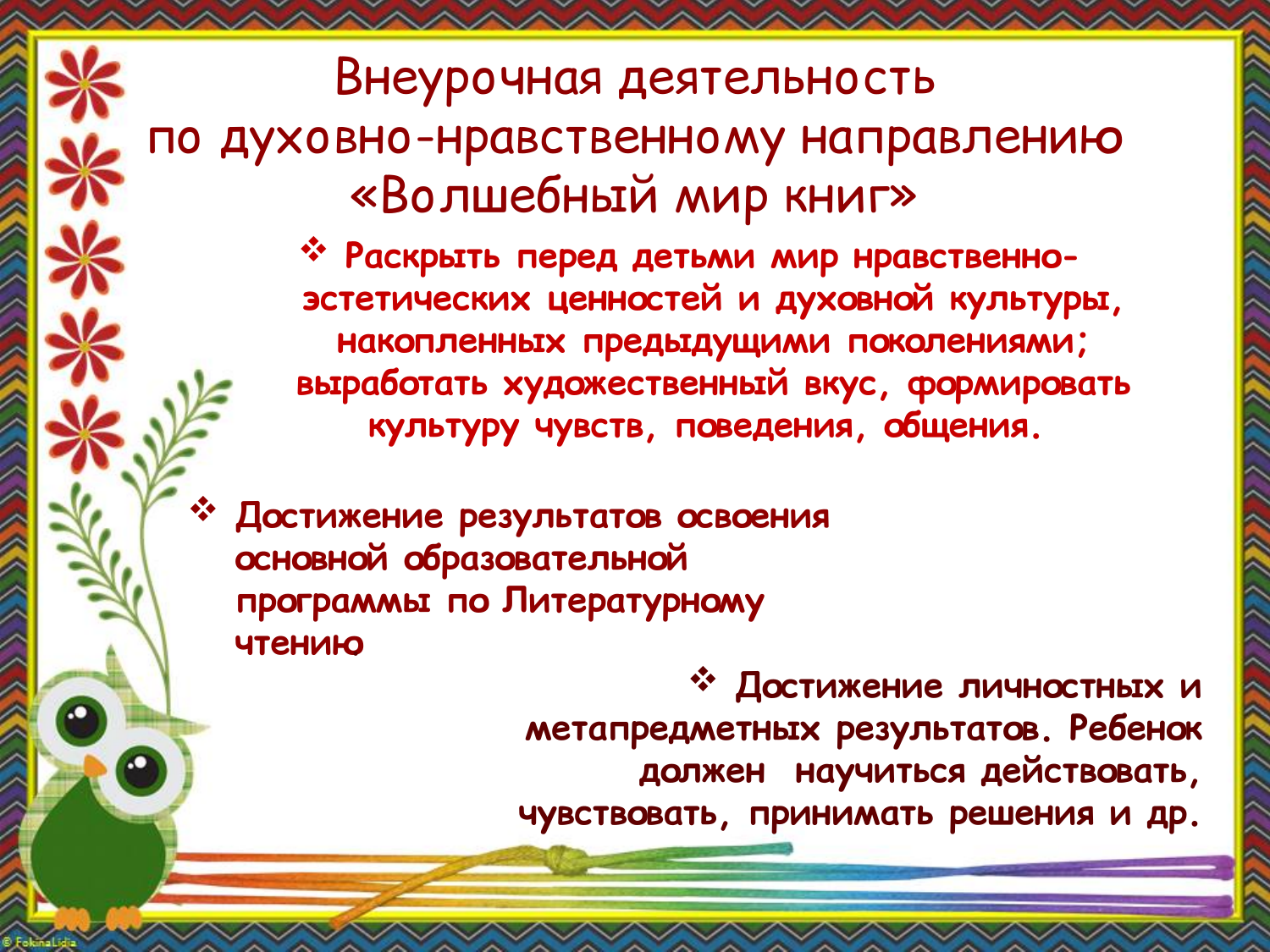

# Внеурочная деятельность по духовно-нравственному направлению «Волшебный мир книг»
Раскрыть перед детьми мир нравственно-эстетических ценностей и духовной культуры, накопленных предыдущими поколениями; выработать художественный вкус, формировать культуру чувств, поведения, общения.
Достижение результатов освоения основной образовательной программы по Литературному чтению.
Достижение личностных и метапредметных результатов. Ребенок должен  научиться действовать, чувствовать, принимать решения и др.